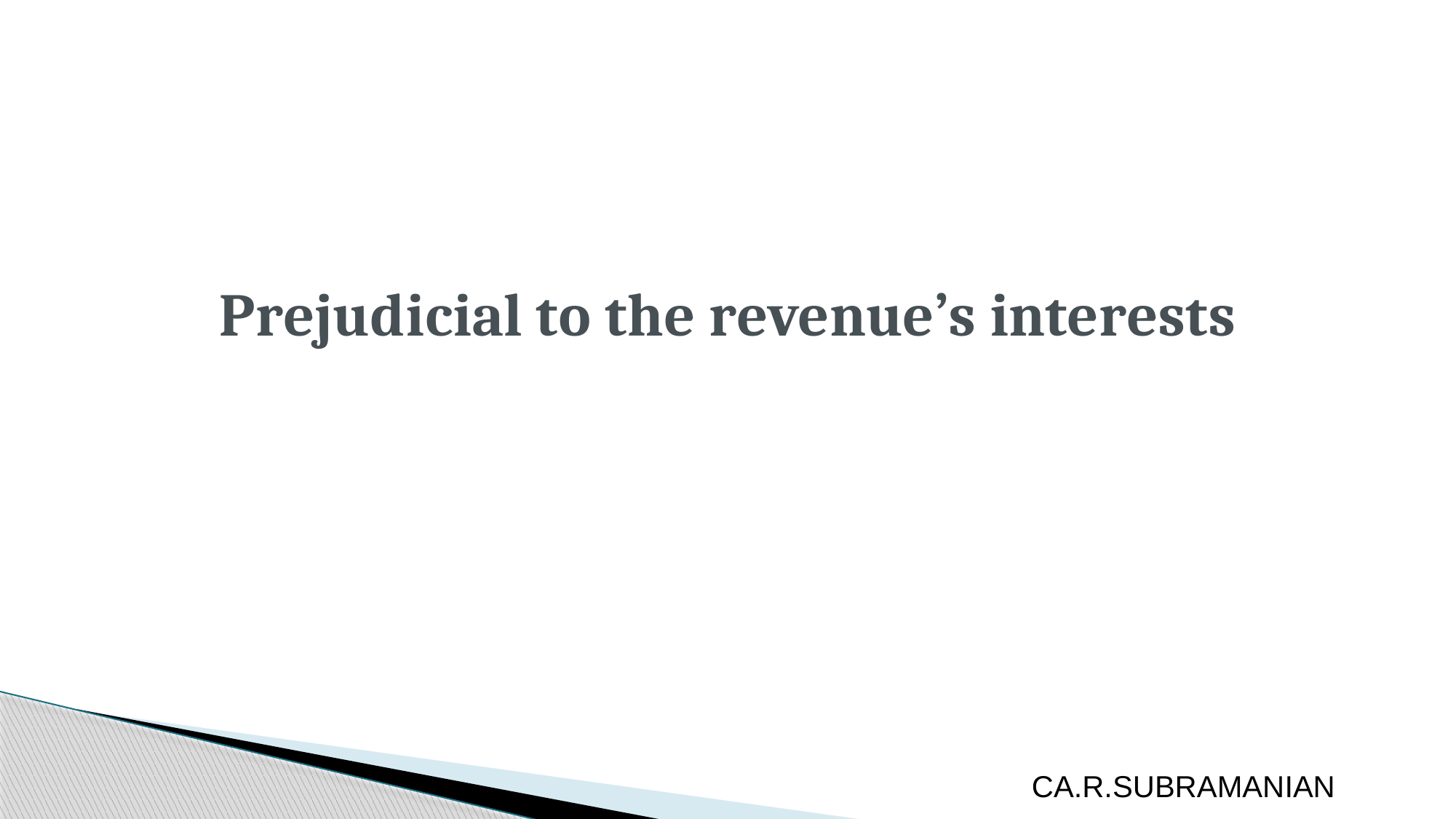

# Prejudicial to the revenue’s interests
CA.R.SUBRAMANIAN